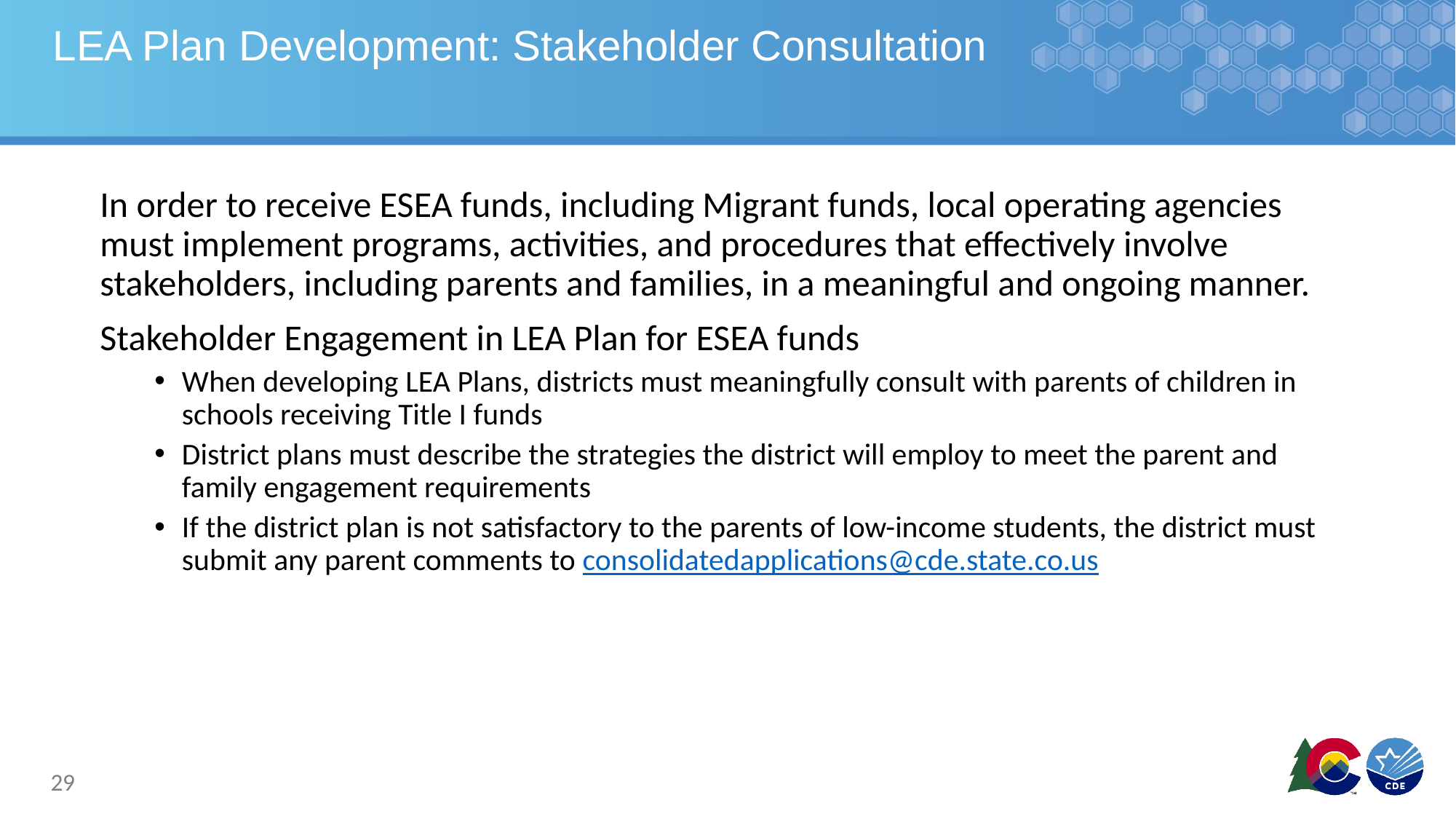

# LEA Plan Development: Stakeholder Consultation
In order to receive ESEA funds, including Migrant funds, local operating agencies must implement programs, activities, and procedures that effectively involve stakeholders, including parents and families, in a meaningful and ongoing manner.
Stakeholder Engagement in LEA Plan for ESEA funds
When developing LEA Plans, districts must meaningfully consult with parents of children in schools receiving Title I funds
District plans must describe the strategies the district will employ to meet the parent and family engagement requirements
If the district plan is not satisfactory to the parents of low-income students, the district must submit any parent comments to consolidatedapplications@cde.state.co.us

29